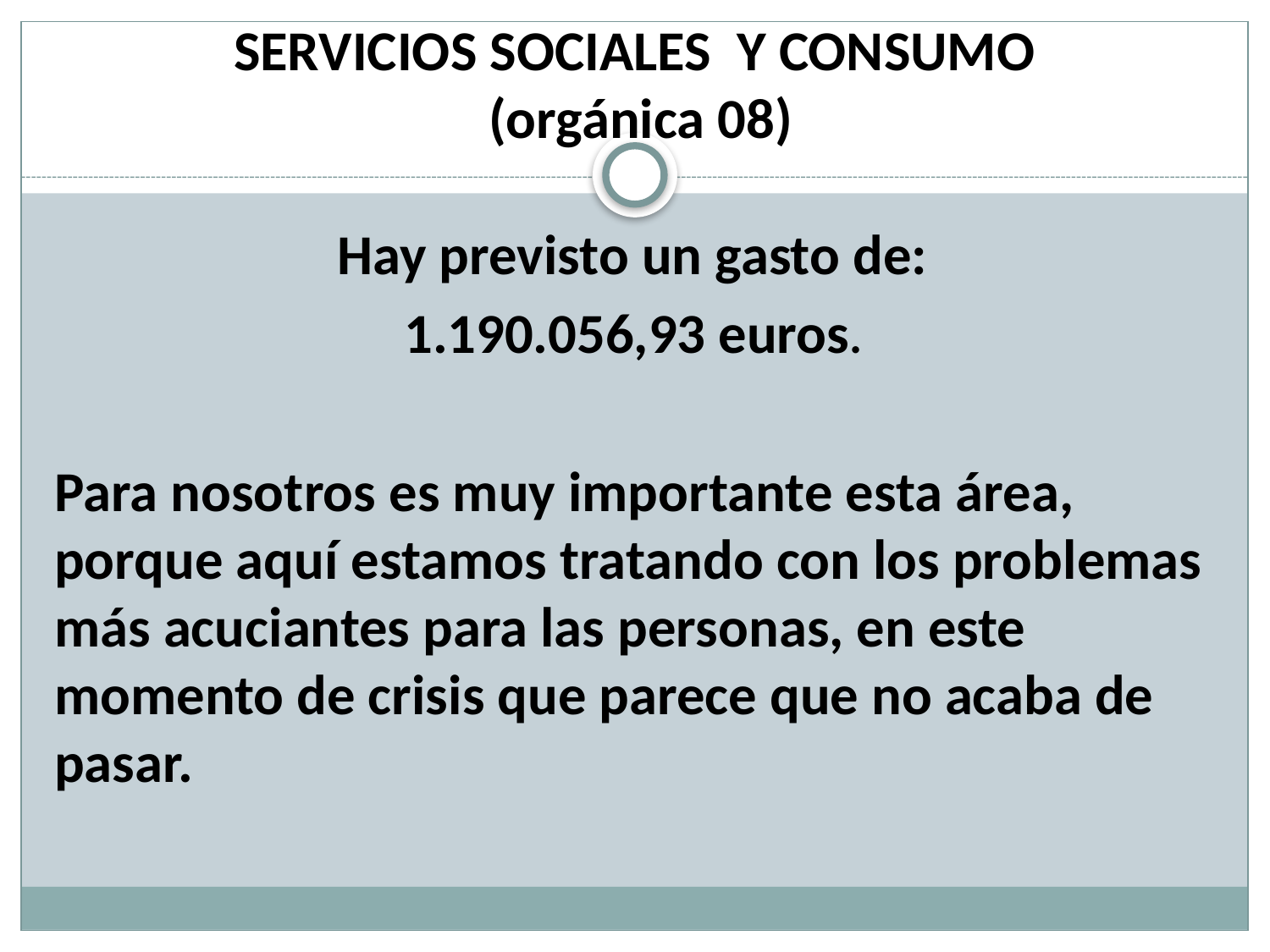

# SERVICIOS SOCIALES  Y CONSUMO (orgánica 08)
Hay previsto un gasto de:
 1.190.056,93 euros.

Para nosotros es muy importante esta área, porque aquí estamos tratando con los problemas más acuciantes para las personas, en este momento de crisis que parece que no acaba de pasar.